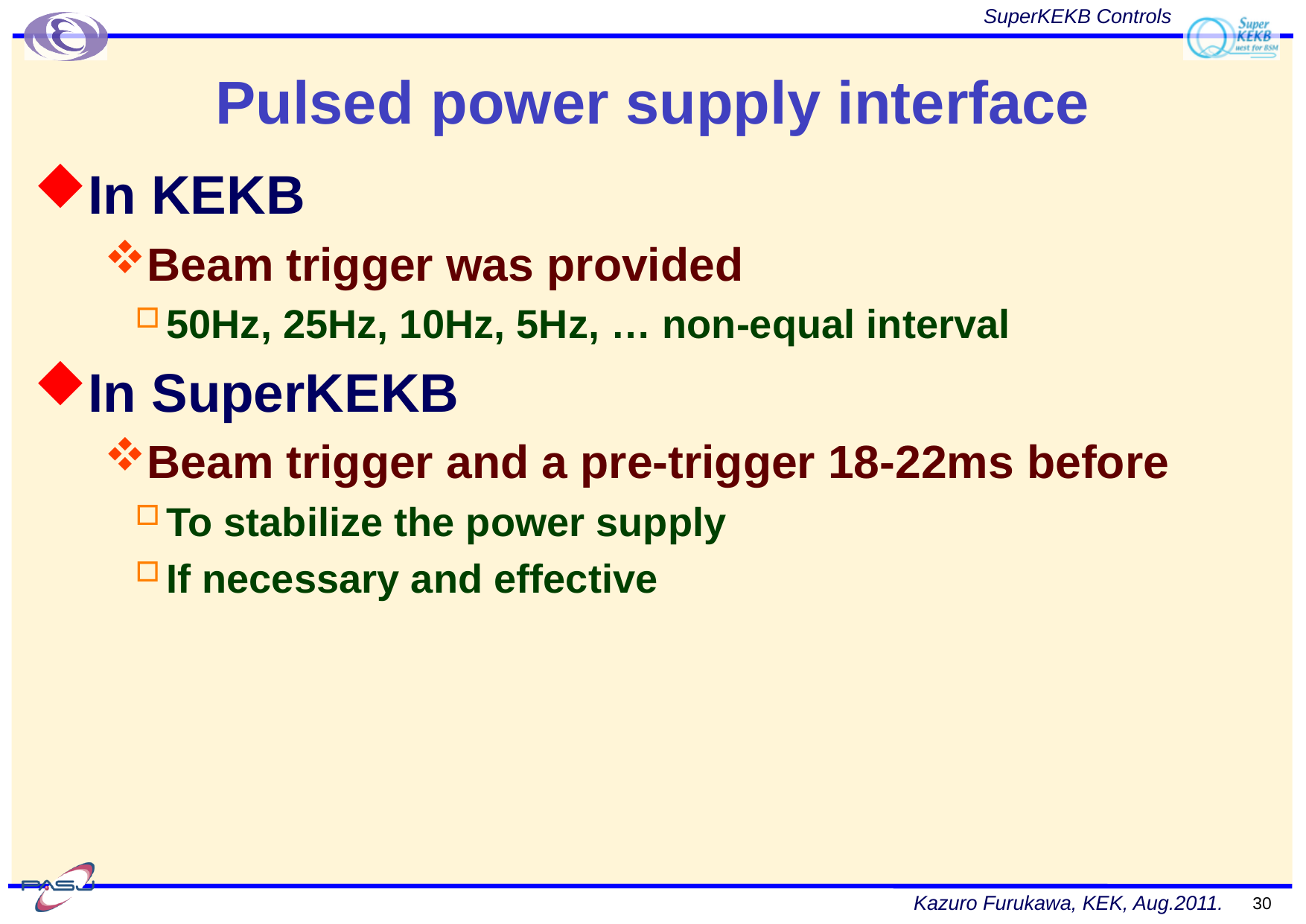

# Pulsed power supply interface
In KEKB
Beam trigger was provided
50Hz, 25Hz, 10Hz, 5Hz, … non-equal interval
In SuperKEKB
Beam trigger and a pre-trigger 18-22ms before
To stabilize the power supply
If necessary and effective
30